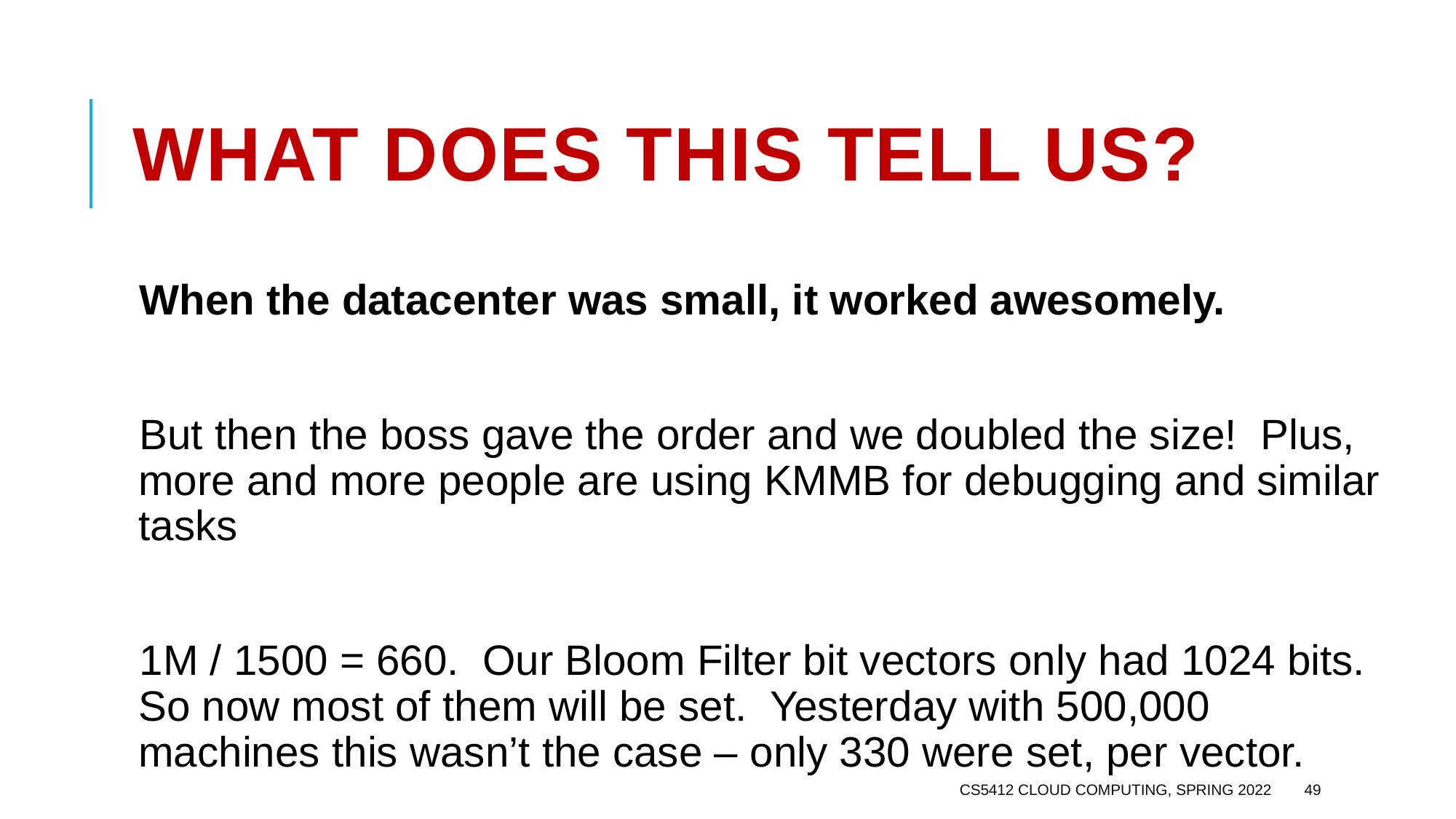

# What does this tell us?
When the datacenter was small, it worked awesomely.

But then the boss gave the order and we doubled the size!  Plus, more and more people are using KMMB for debugging and similar tasks

1M / 1500 = 660.  Our Bloom Filter bit vectors only had 1024 bits.  So now most of them will be set.  Yesterday with 500,000 machines this wasn’t the case – only 330 were set, per vector.
CS5412 Cloud Computing, Spring 2022
49